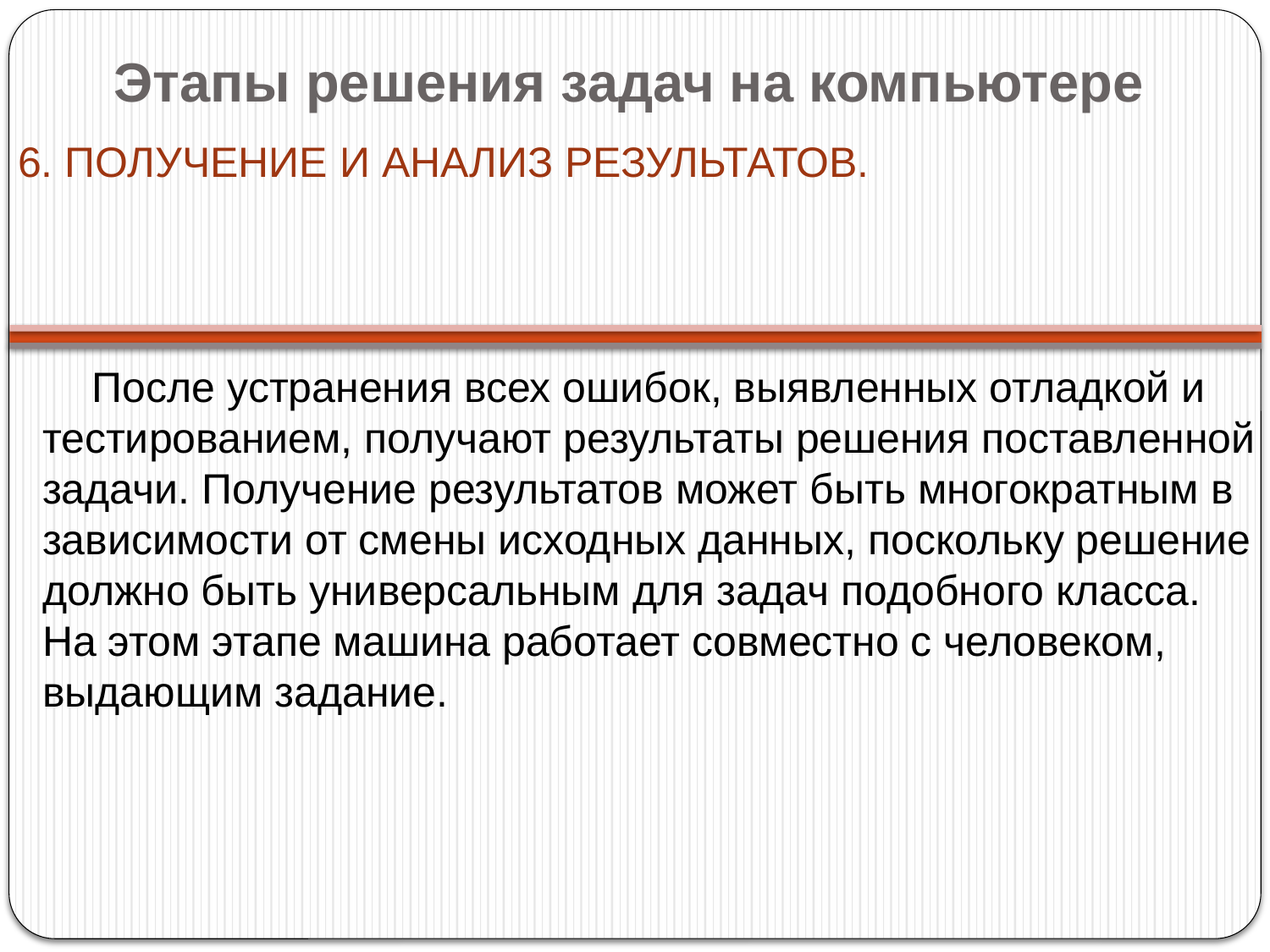

# Этапы решения задач на компьютере
6. ПОЛУЧЕНИЕ И АНАЛИЗ РЕЗУЛЬТАТОВ.
После устранения всех ошибок, выявленных отладкой и тестированием, получают результаты решения поставленной задачи. Получение результатов может быть многократным в зависимости от смены исходных данных, поскольку решение должно быть универсальным для задач подобного класса. На этом этапе машина работает совместно с человеком, выдающим задание.